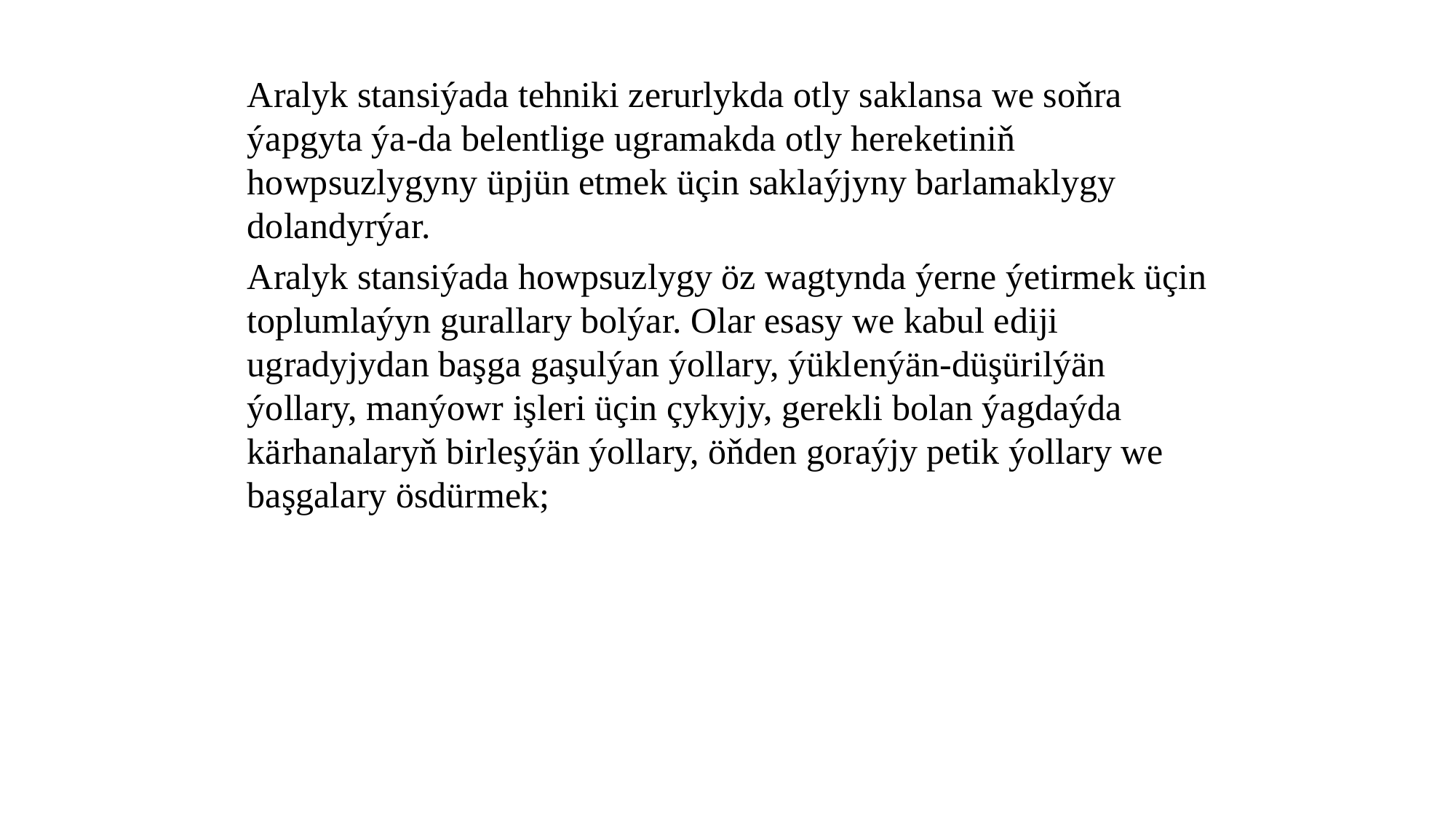

Aralyk stansiýada tehniki zerurlykda otly saklansa we soňra ýapgyta ýa-da belentlige ugramakda otly hereketiniň howpsuzlygyny üpjün etmek üçin saklaýjyny barlamaklygy dolandyrýar.
Aralyk stansiýada howpsuzlygy öz wagtynda ýerne ýetirmek üçin toplumlaýyn gurallary bolýar. Olar esasy we kabul ediji ugradyjydan başga gaşulýan ýollary, ýüklenýän-düşürilýän ýollary, manýowr işleri üçin çykyjy, gerekli bolan ýagdaýda kärhanalaryň birleşýän ýollary, öňden goraýjy petik ýollary we başgalary ösdürmek;